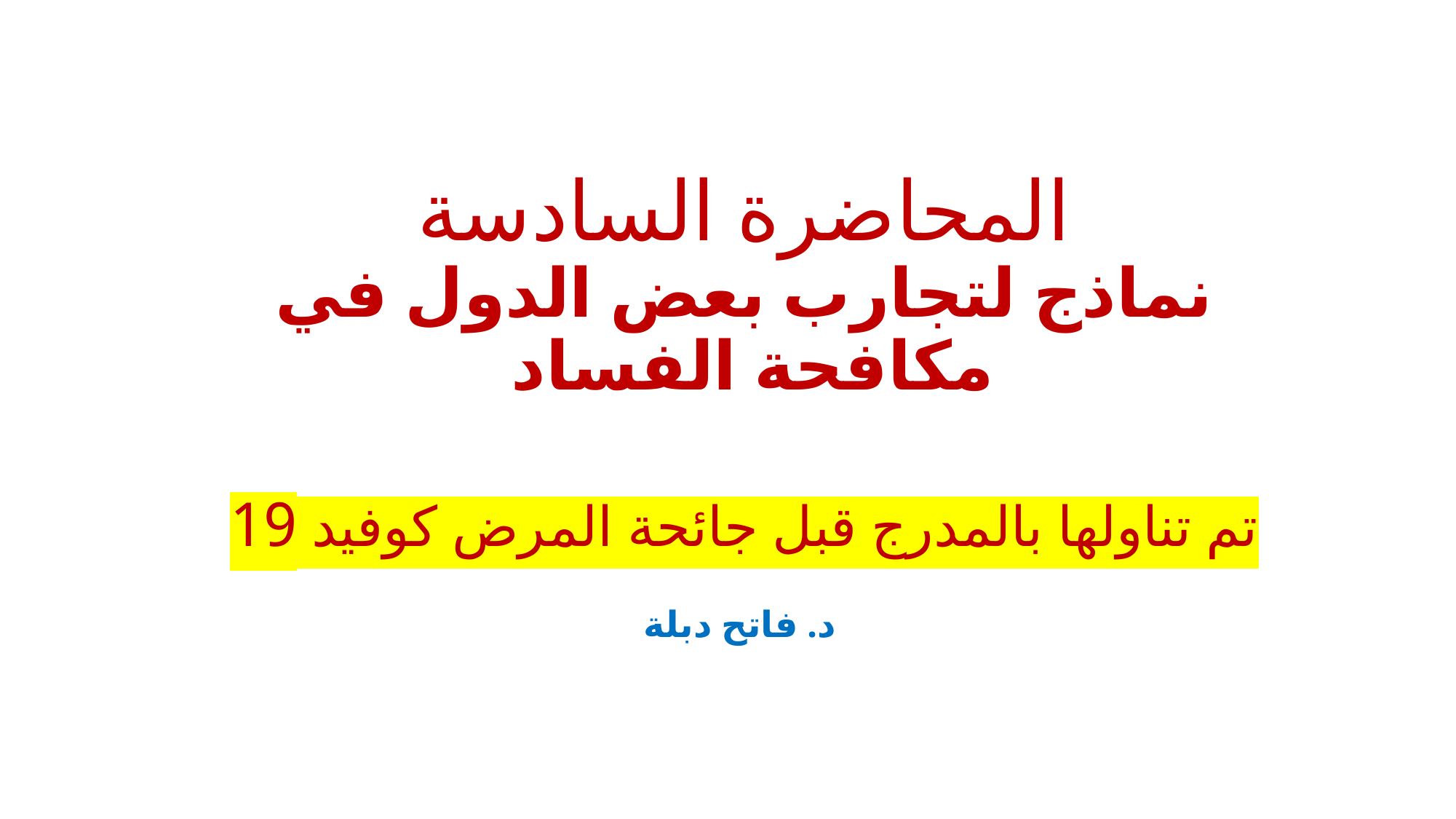

# المحاضرة السادسة نماذج لتجارب بعض الدول في مكافحة الفساد تم تناولها بالمدرج قبل جائحة المرض كوفيد 19
د. فاتح دبلة